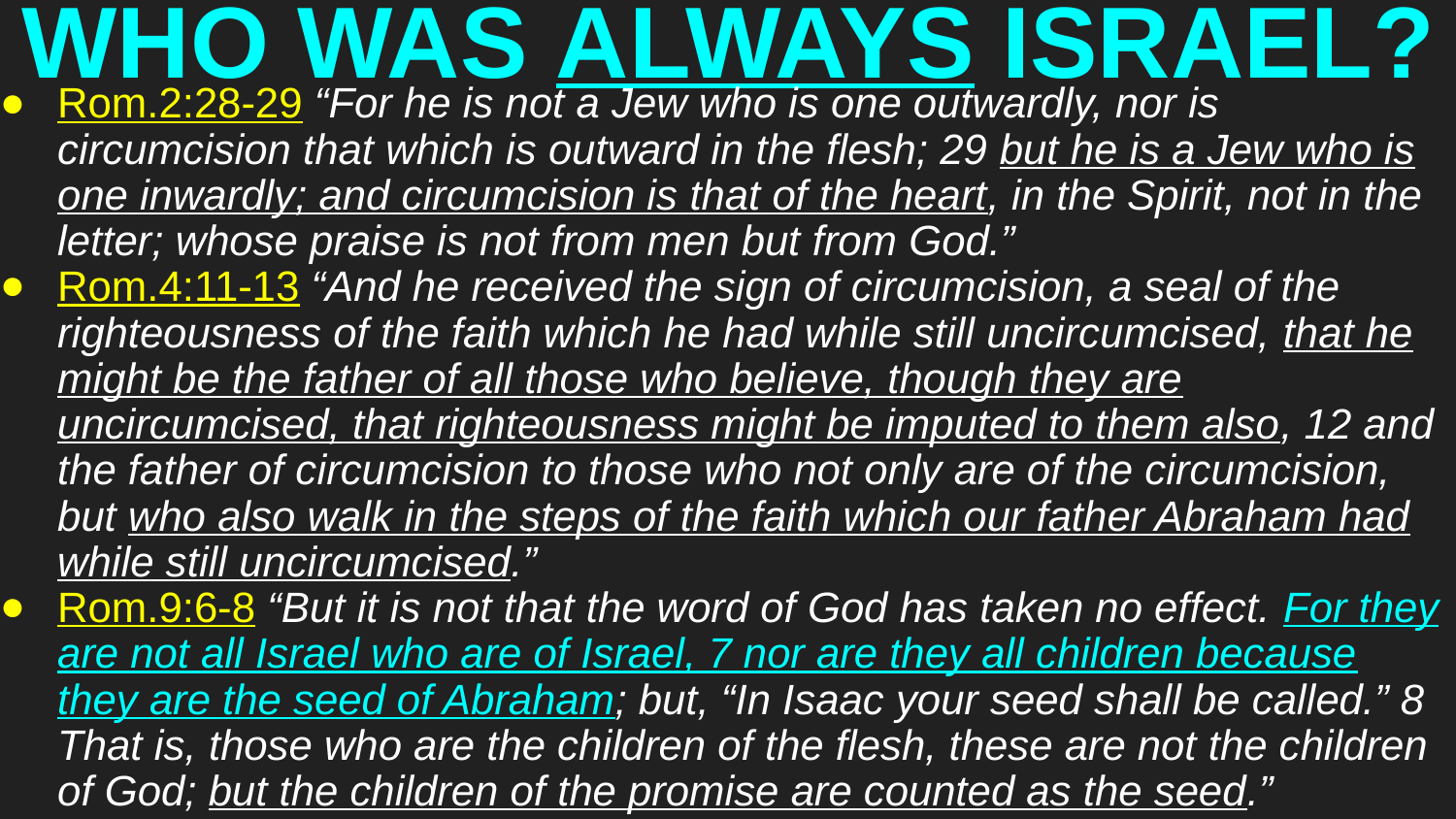

# WHO WAS ALWAYS ISRAEL?
Rom.2:28-29 “For he is not a Jew who is one outwardly, nor is circumcision that which is outward in the flesh; 29 but he is a Jew who is one inwardly; and circumcision is that of the heart, in the Spirit, not in the letter; whose praise is not from men but from God.”
Rom.4:11-13 “And he received the sign of circumcision, a seal of the righteousness of the faith which he had while still uncircumcised, that he might be the father of all those who believe, though they are uncircumcised, that righteousness might be imputed to them also, 12 and the father of circumcision to those who not only are of the circumcision, but who also walk in the steps of the faith which our father Abraham had while still uncircumcised.”
Rom.9:6-8 “But it is not that the word of God has taken no effect. For they are not all Israel who are of Israel, 7 nor are they all children because they are the seed of Abraham; but, “In Isaac your seed shall be called.” 8 That is, those who are the children of the flesh, these are not the children of God; but the children of the promise are counted as the seed.”